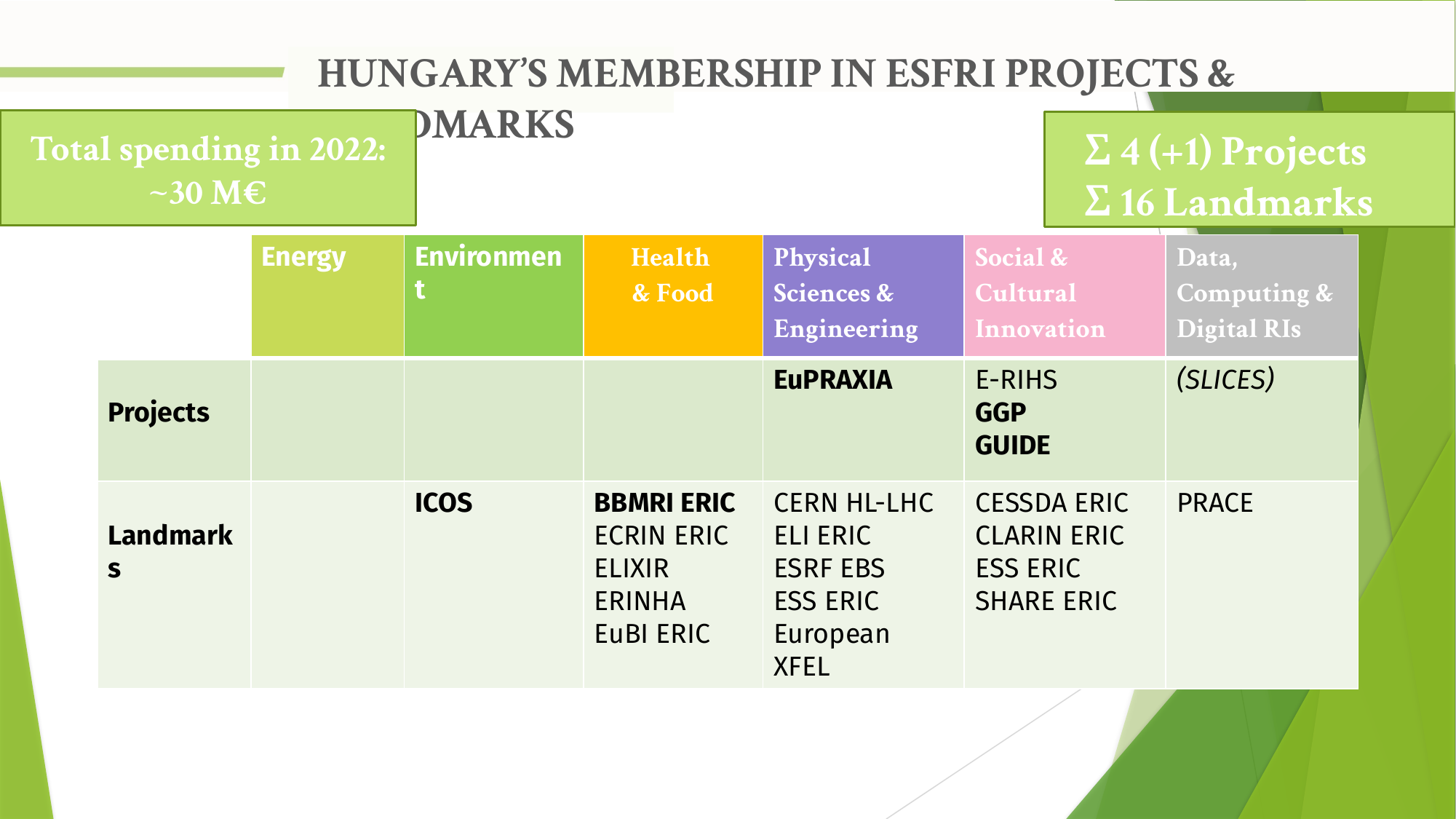

hungary’s membership in esfri projects & landmarks
Total spending in 2022:
~30 M€

Σ 4 (+1) Projects
Σ 16 Landmarks
|  | Energy | Environment | Health & Food | Physical Sciences & Engineering | Social & Cultural Innovation | Data, Computing & Digital RIs |
| --- | --- | --- | --- | --- | --- | --- |
| Projects |  |  |  | EuPRAXIA | E-RIHS GGP GUIDE | (SLICES) |
| Landmarks |  | ICOS | BBMRI ERIC ECRIN ERIC ELIXIR ERINHA EuBI ERIC | CERN HL-LHC ELI ERIC ESRF EBS ESS ERIC European XFEL | CESSDA ERIC CLARIN ERIC ESS ERIC SHARE ERIC | PRACE |